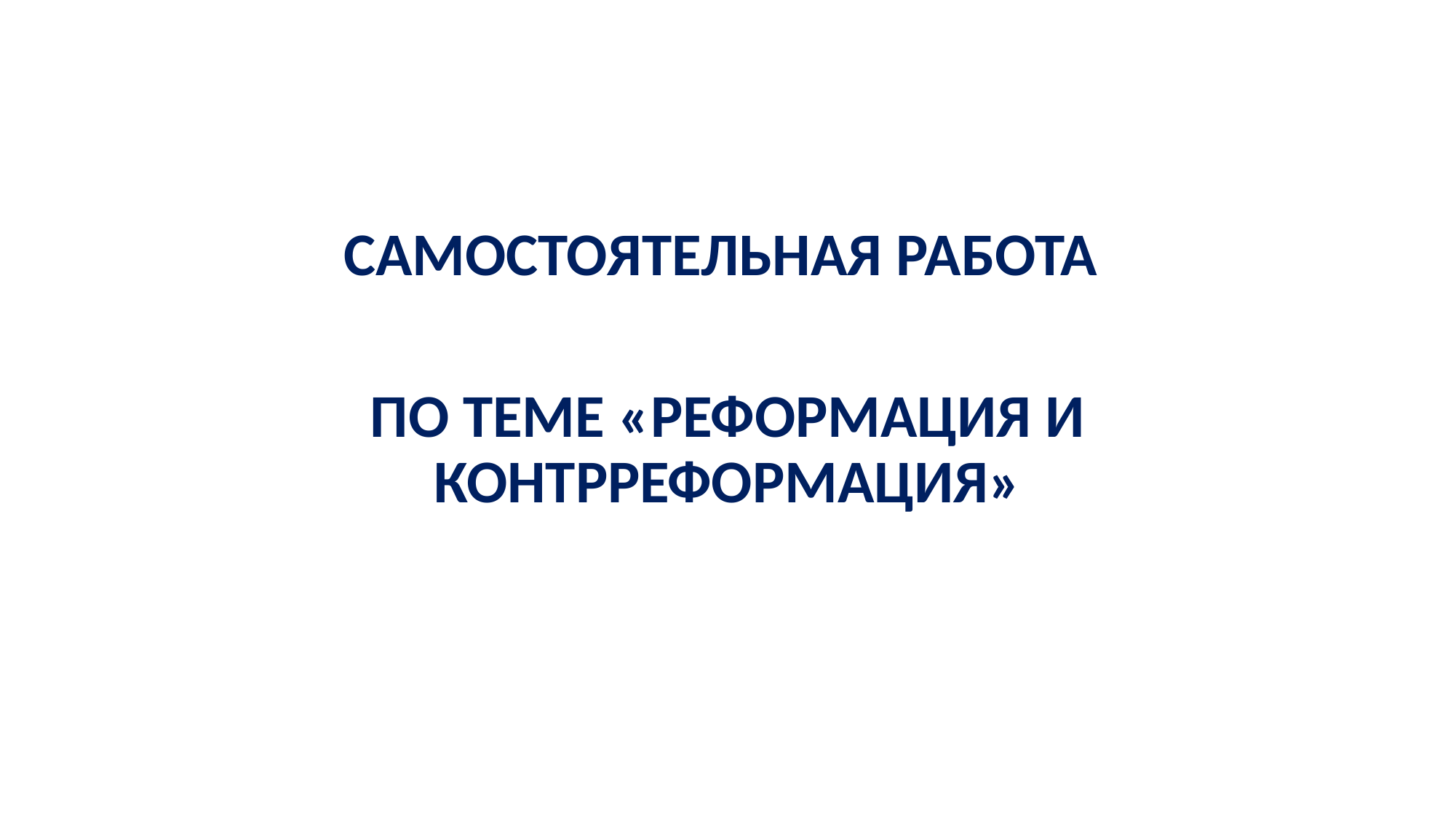

САМОСТОЯТЕЛЬНАЯ РАБОТА

ПО ТЕМЕ «РЕФОРМАЦИЯ И КОНТРРЕФОРМАЦИЯ»